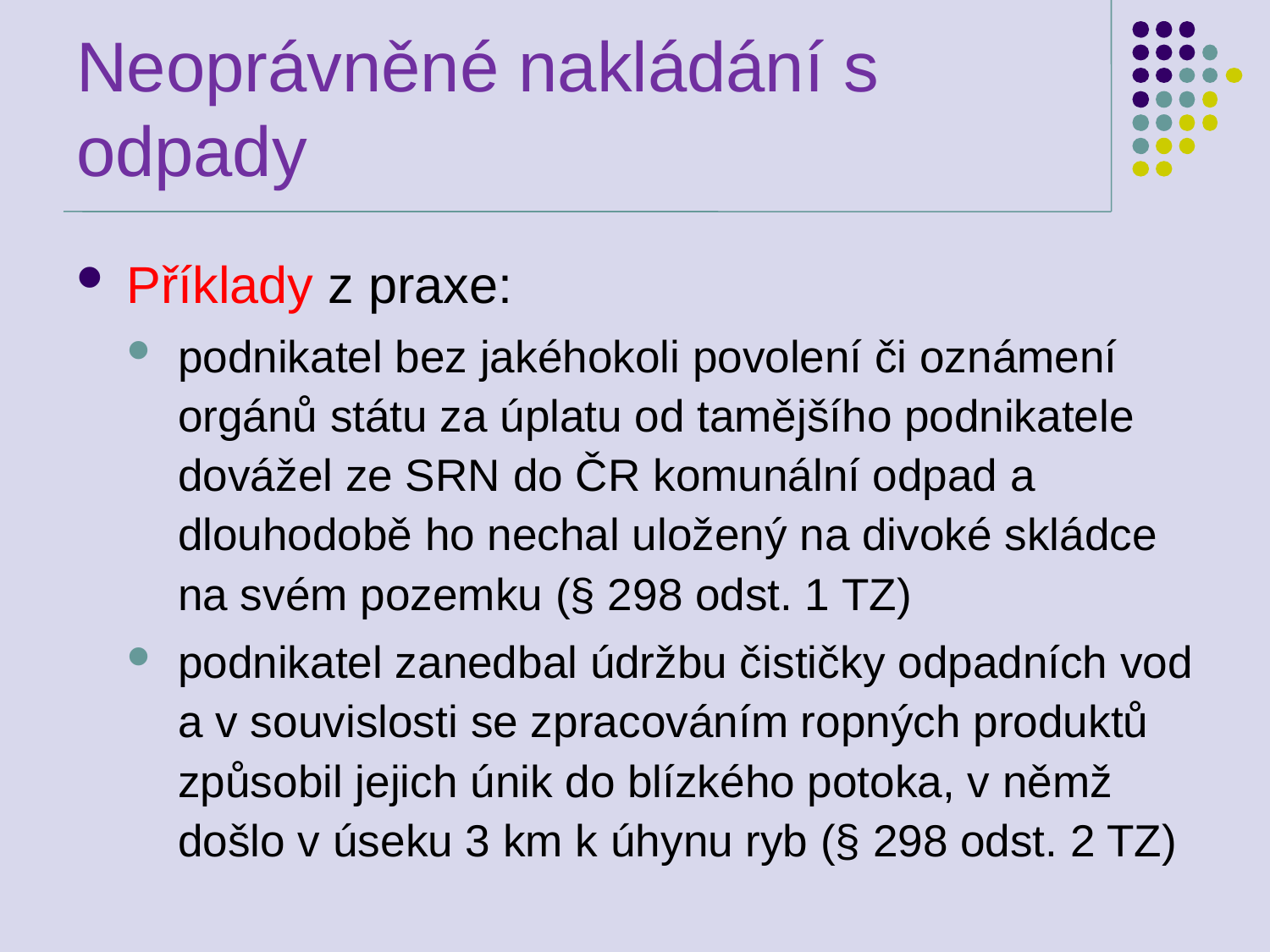

# Neoprávněné nakládání s odpady
Příklady z praxe:
podnikatel bez jakéhokoli povolení či oznámení orgánů státu za úplatu od tamějšího podnikatele dovážel ze SRN do ČR komunální odpad a dlouhodobě ho nechal uložený na divoké skládce na svém pozemku (§ 298 odst. 1 TZ)
podnikatel zanedbal údržbu čističky odpadních vod a v souvislosti se zpracováním ropných produktů způsobil jejich únik do blízkého potoka, v němž došlo v úseku 3 km k úhynu ryb (§ 298 odst. 2 TZ)